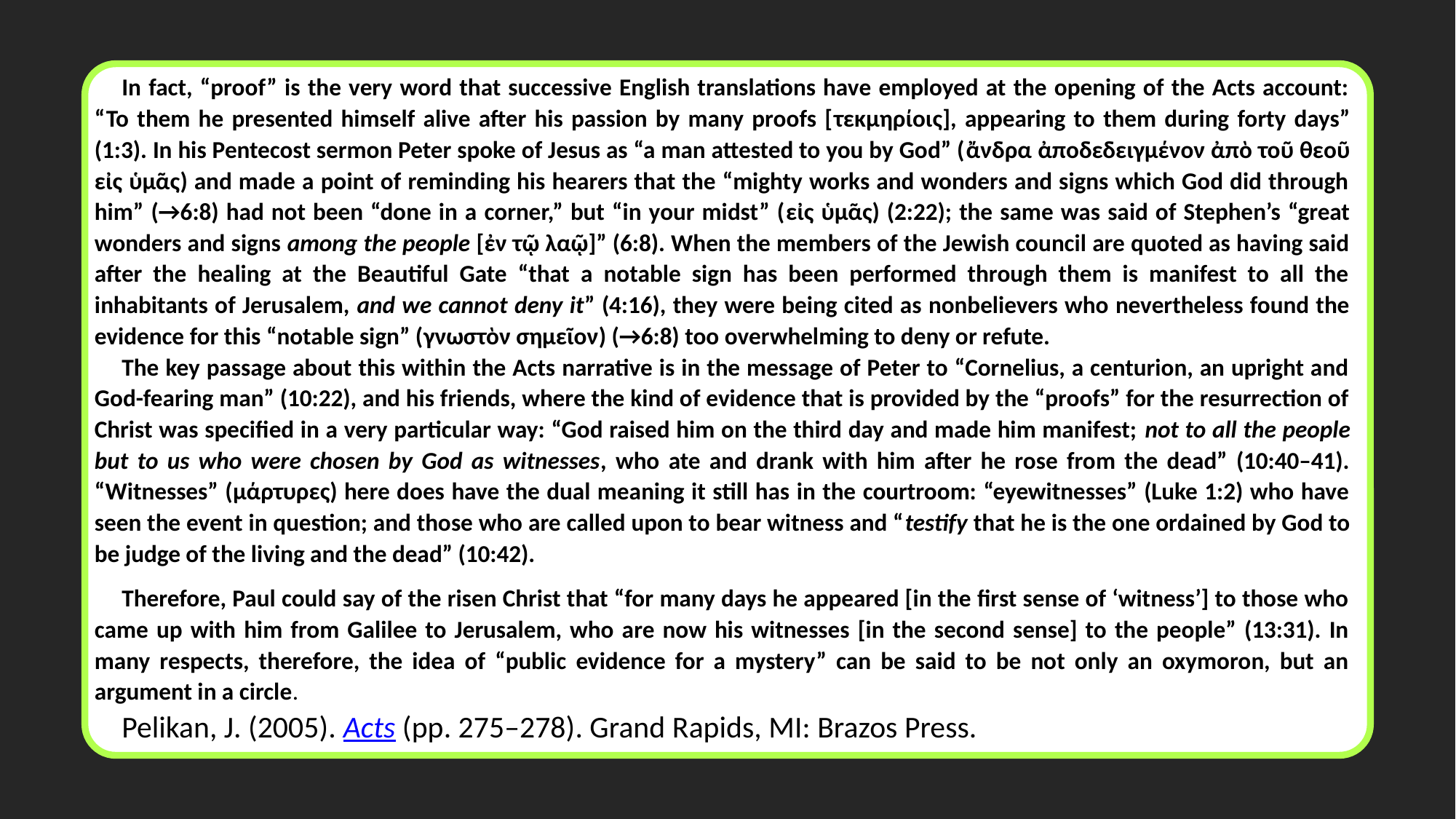

In fact, “proof” is the very word that successive English translations have employed at the opening of the Acts account: “To them he presented himself alive after his passion by many proofs [τεκμηρίοις], appearing to them during forty days” (1:3). In his Pentecost sermon Peter spoke of Jesus as “a man attested to you by God” (ἄνδρα ἀποδεδειγμένον ἀπὸ τοῦ θεοῦ εἰς ὑμᾶς) and made a point of reminding his hearers that the “mighty works and wonders and signs which God did through him” (→6:8) had not been “done in a corner,” but “in your midst” (εἰς ὑμᾶς) (2:22); the same was said of Stephen’s “great wonders and signs among the people [ἐν τῷ λαῷ]” (6:8). When the members of the Jewish council are quoted as having said after the healing at the Beautiful Gate “that a notable sign has been performed through them is manifest to all the inhabitants of Jerusalem, and we cannot deny it” (4:16), they were being cited as nonbelievers who nevertheless found the evidence for this “notable sign” (γνωστὸν σημεῖον) (→6:8) too overwhelming to deny or refute.
The key passage about this within the Acts narrative is in the message of Peter to “Cornelius, a centurion, an upright and God-fearing man” (10:22), and his friends, where the kind of evidence that is provided by the “proofs” for the resurrection of Christ was specified in a very particular way: “God raised him on the third day and made him manifest; not to all the people but to us who were chosen by God as witnesses, who ate and drank with him after he rose from the dead” (10:40–41). “Witnesses” (μάρτυρες) here does have the dual meaning it still has in the courtroom: “eyewitnesses” (Luke 1:2) who have seen the event in question; and those who are called upon to bear witness and “testify that he is the one ordained by God to be judge of the living and the dead” (10:42).
Therefore, Paul could say of the risen Christ that “for many days he appeared [in the first sense of ‘witness’] to those who came up with him from Galilee to Jerusalem, who are now his witnesses [in the second sense] to the people” (13:31). In many respects, therefore, the idea of “public evidence for a mystery” can be said to be not only an oxymoron, but an argument in a circle.
Pelikan, J. (2005). Acts (pp. 275–278). Grand Rapids, MI: Brazos Press.